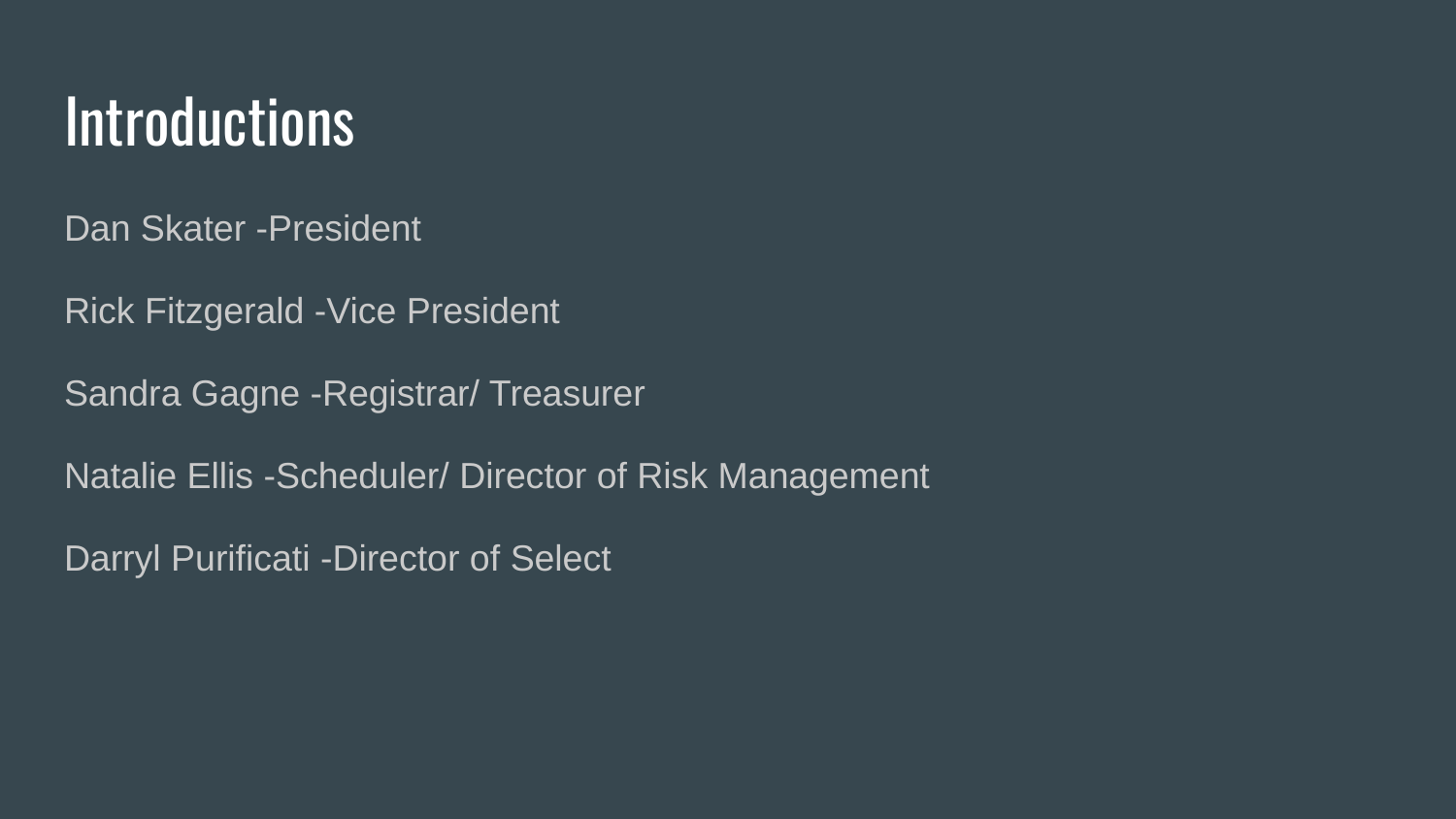

# Introductions
Dan Skater -President
Rick Fitzgerald -Vice President
Sandra Gagne -Registrar/ Treasurer
Natalie Ellis -Scheduler/ Director of Risk Management
Darryl Purificati -Director of Select